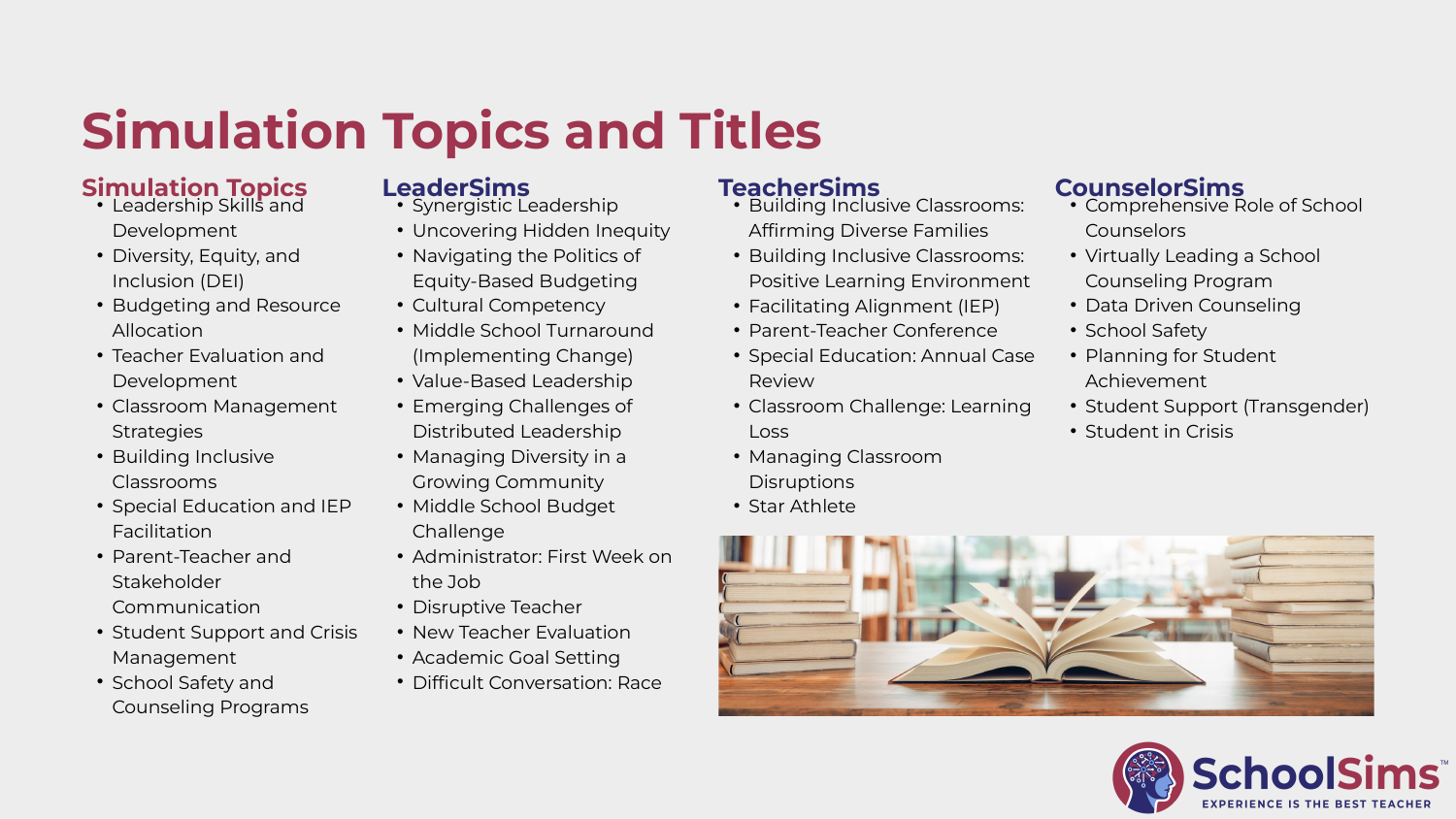

Simulation Topics and Titles
Simulation Topics
LeaderSims
TeacherSims
CounselorSims
Synergistic Leadership
Uncovering Hidden Inequity
Navigating the Politics of Equity-Based Budgeting
Cultural Competency
Middle School Turnaround (Implementing Change)
Value-Based Leadership
Emerging Challenges of Distributed Leadership
Managing Diversity in a Growing Community
Middle School Budget Challenge
Administrator: First Week on the Job
Disruptive Teacher
New Teacher Evaluation
Academic Goal Setting
Difficult Conversation: Race
Leadership Skills and Development
Diversity, Equity, and Inclusion (DEI)
Budgeting and Resource Allocation
Teacher Evaluation and Development
Classroom Management Strategies
Building Inclusive Classrooms
Special Education and IEP Facilitation
Parent-Teacher and Stakeholder Communication
Student Support and Crisis Management
School Safety and Counseling Programs
Building Inclusive Classrooms: Affirming Diverse Families
Building Inclusive Classrooms: Positive Learning Environment
Facilitating Alignment (IEP)
Parent-Teacher Conference
Special Education: Annual Case Review
Classroom Challenge: Learning Loss
Managing Classroom Disruptions
Star Athlete
Comprehensive Role of School Counselors
Virtually Leading a School Counseling Program
Data Driven Counseling
School Safety
Planning for Student Achievement
Student Support (Transgender)
Student in Crisis